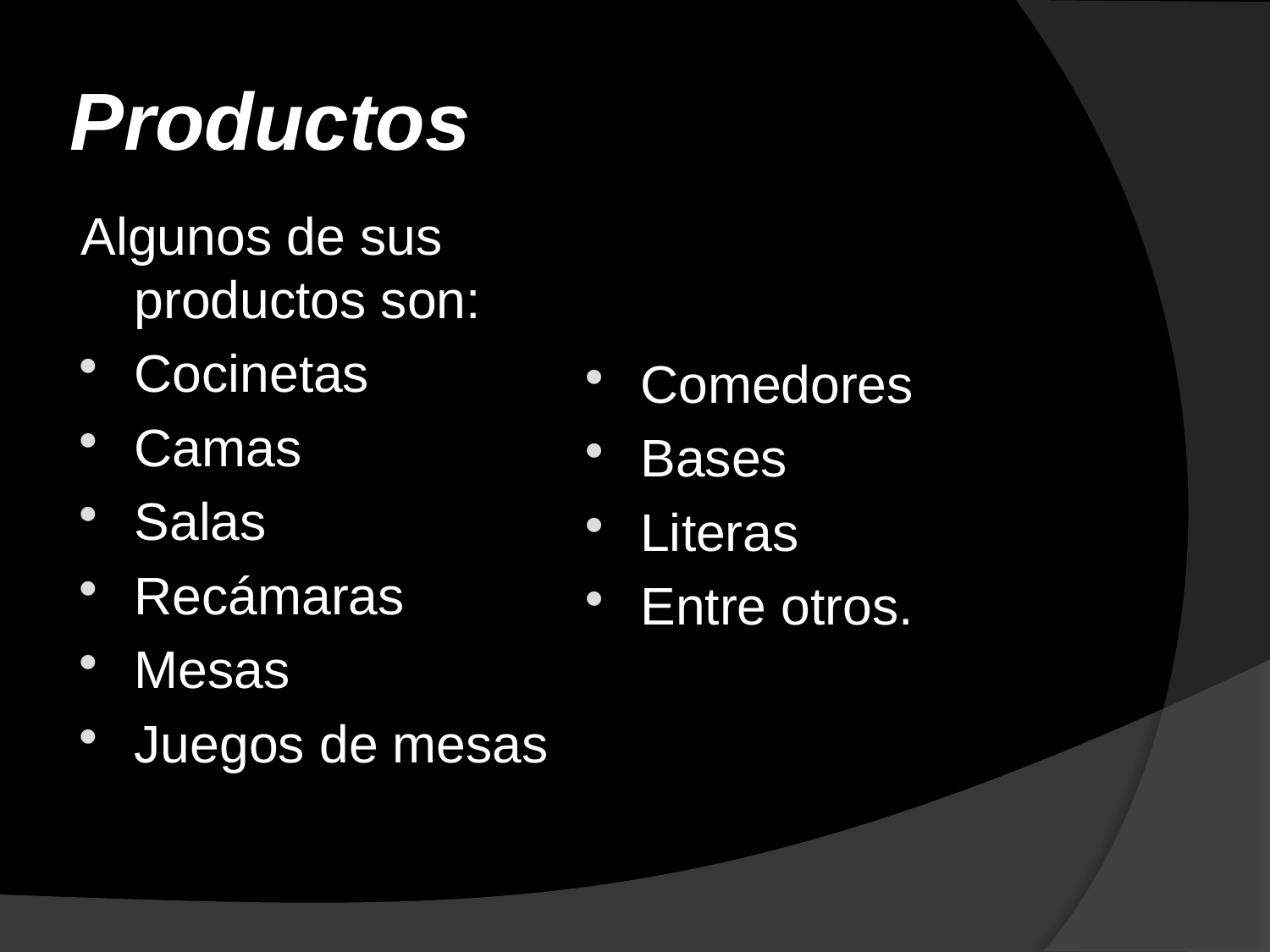

# Productos
Algunos de sus productos son:
Cocinetas
Camas
Salas
Recámaras
Mesas
Juegos de mesas

Comedores
Bases
Literas
Entre otros.